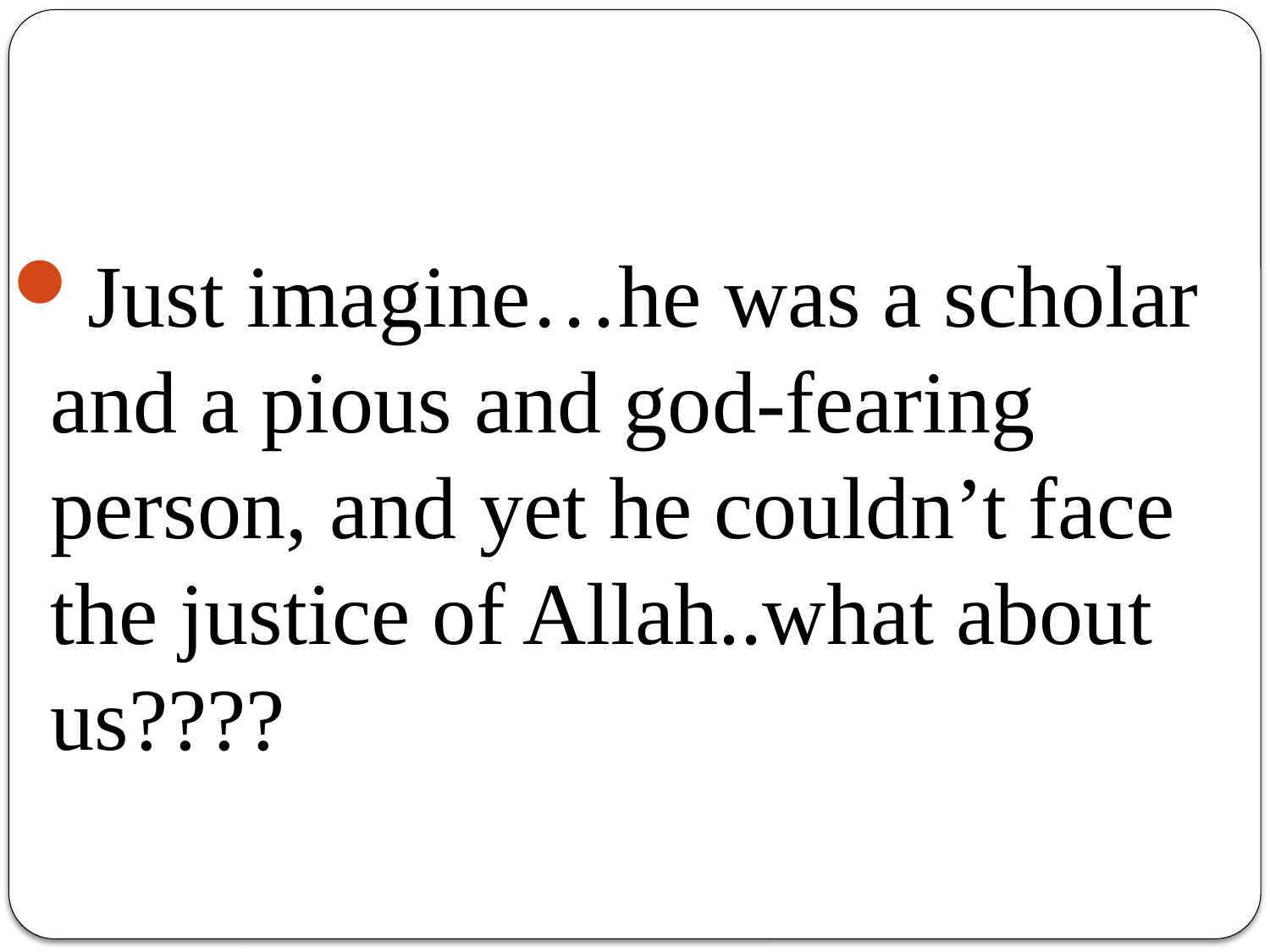

Just imagine…he was a scholar and a pious and god-fearing person, and yet he couldn’t face the justice of Allah..what about us????